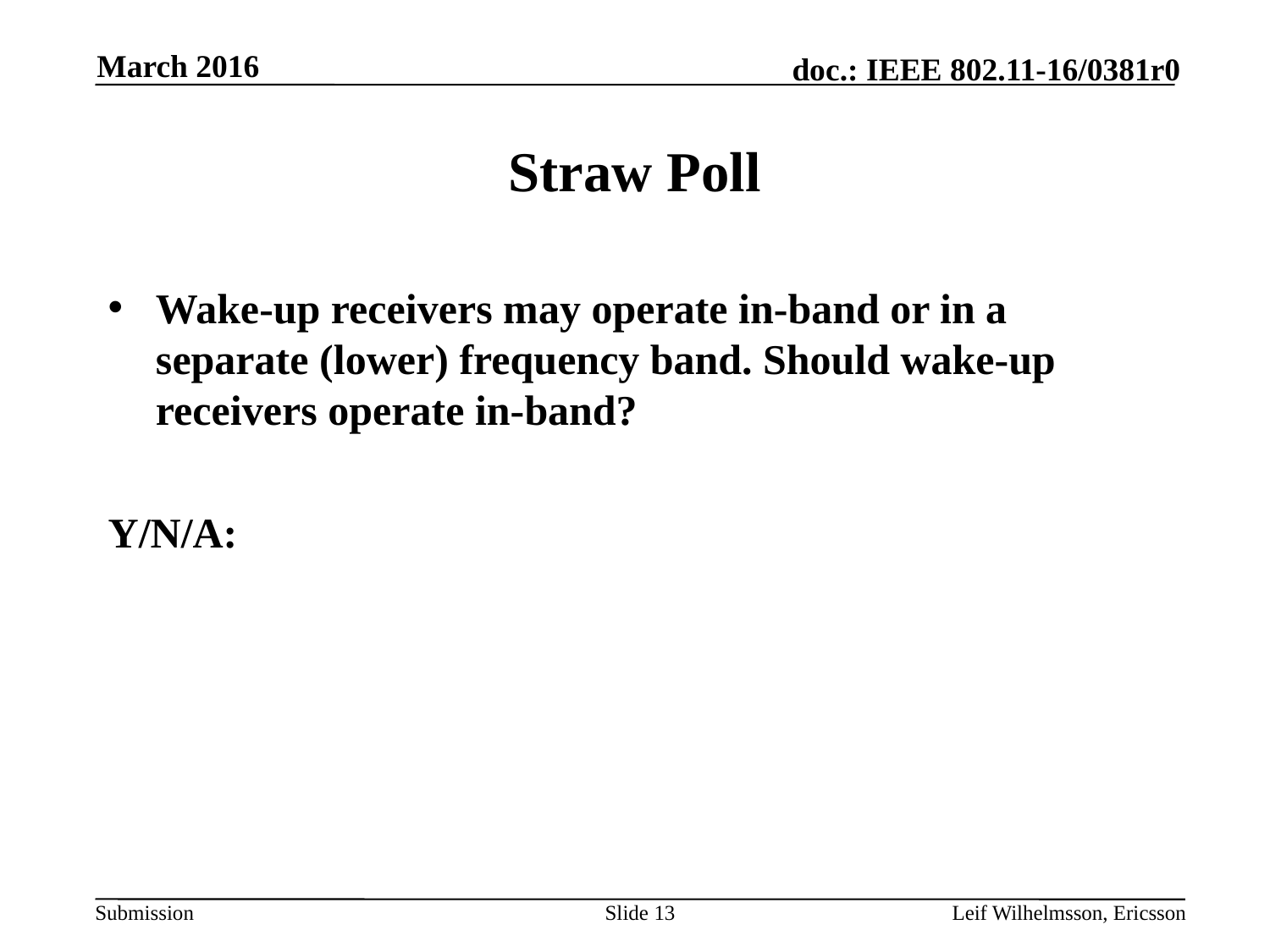

March 2016
# Straw Poll
Wake-up receivers may operate in-band or in a separate (lower) frequency band. Should wake-up receivers operate in-band?

Y/N/A:
Slide 13
Leif Wilhelmsson, Ericsson